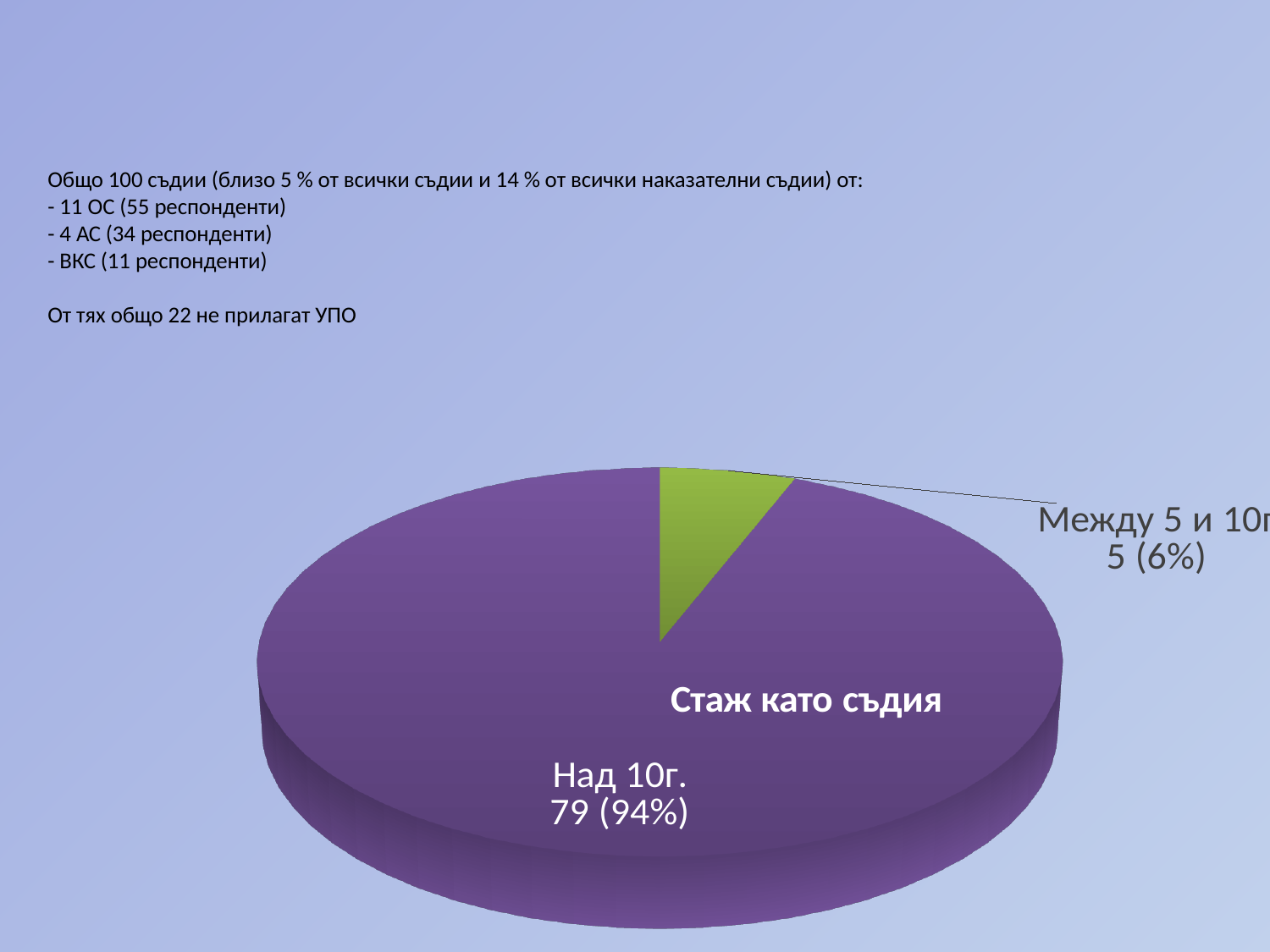

# Общо 100 съдии (близо 5 % от всички съдии и 14 % от всички наказателни съдии) от: - 11 ОС (55 респонденти) - 4 АС (34 респонденти) - ВКС (11 респонденти) От тях общо 22 не прилагат УПО

[unsupported chart]